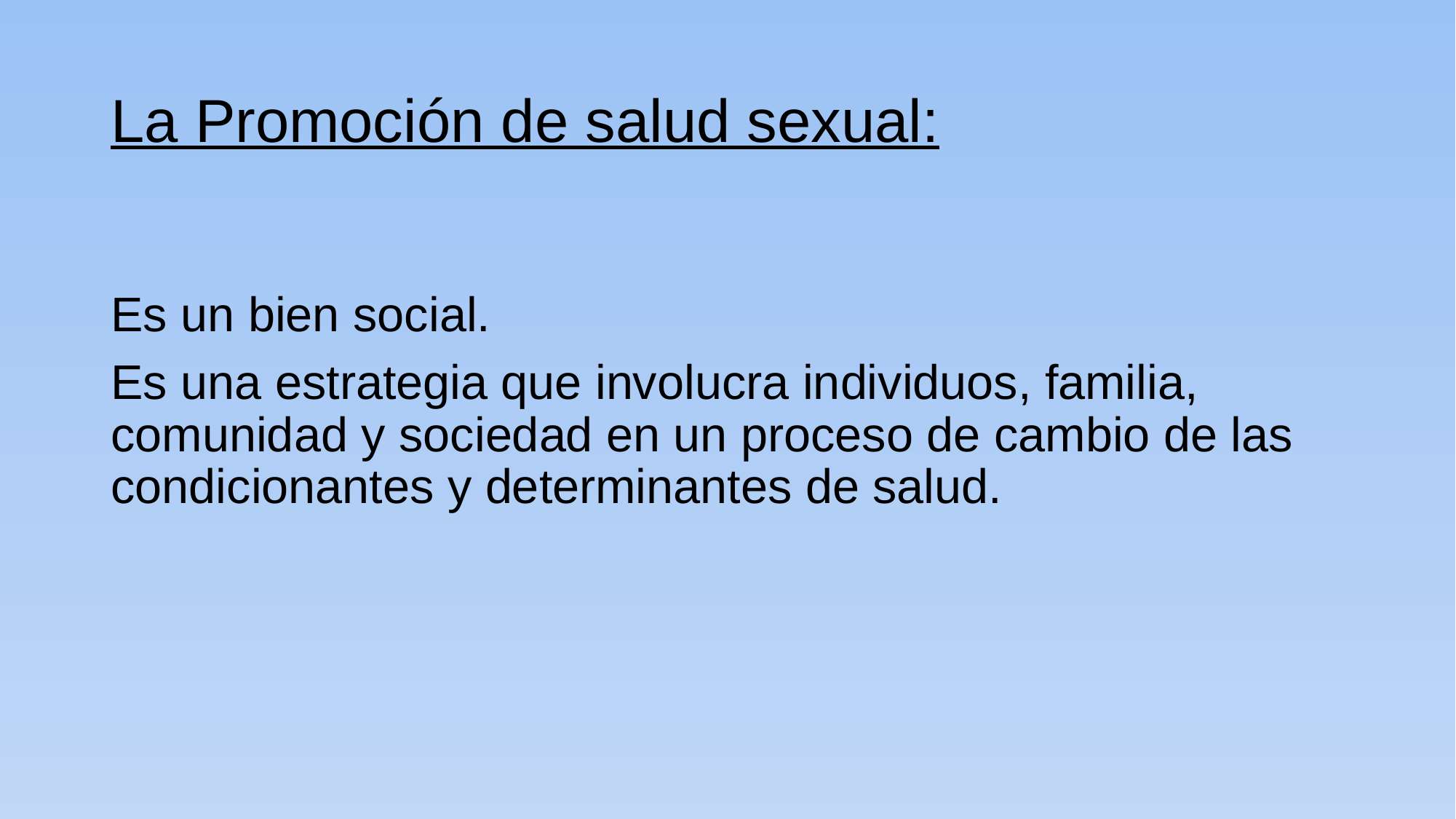

# La Promoción de salud sexual:

Es un bien social.
Es una estrategia que involucra individuos, familia, comunidad y sociedad en un proceso de cambio de las condicionantes y determinantes de salud.